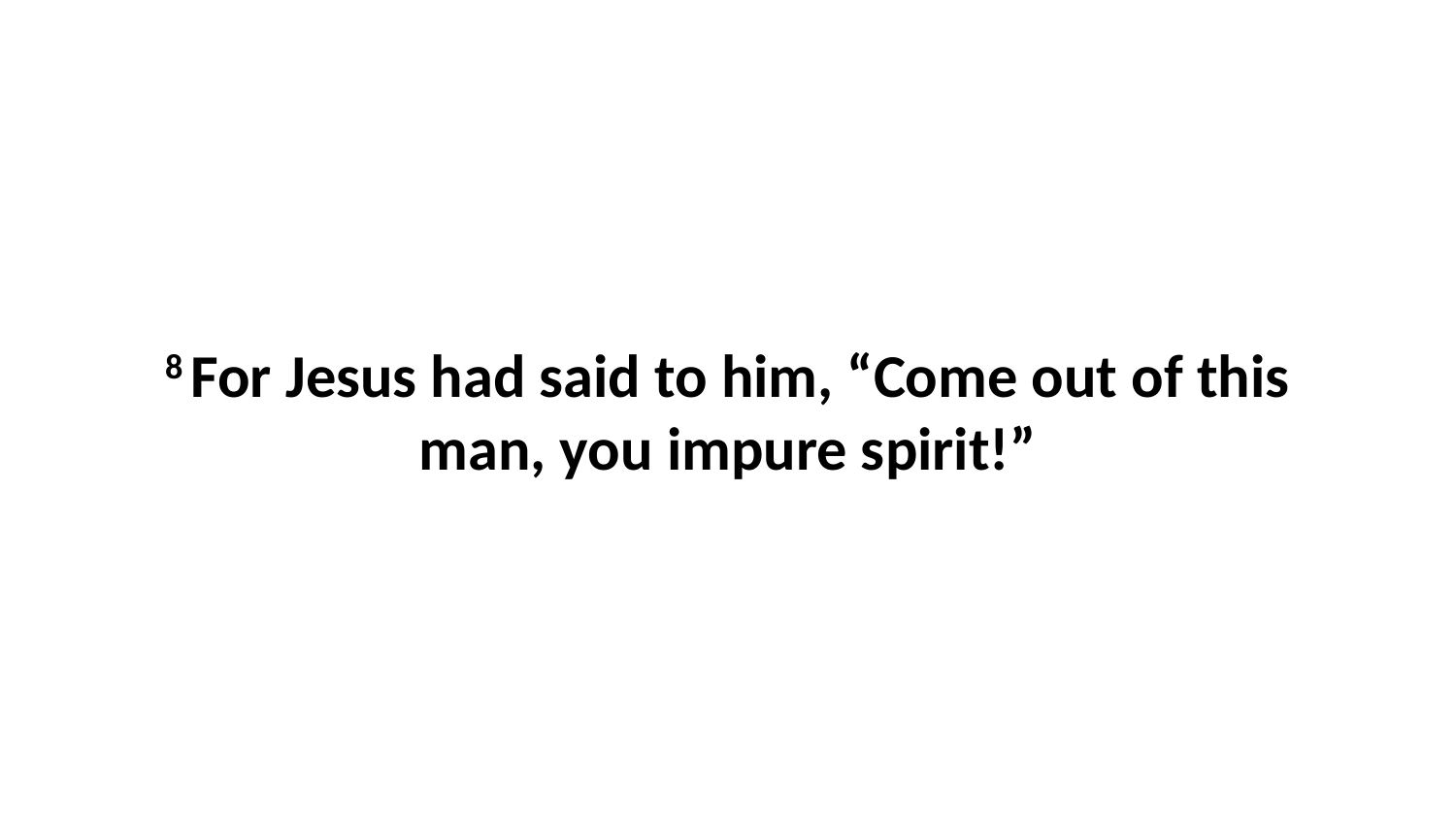

8 For Jesus had said to him, “Come out of this man, you impure spirit!”